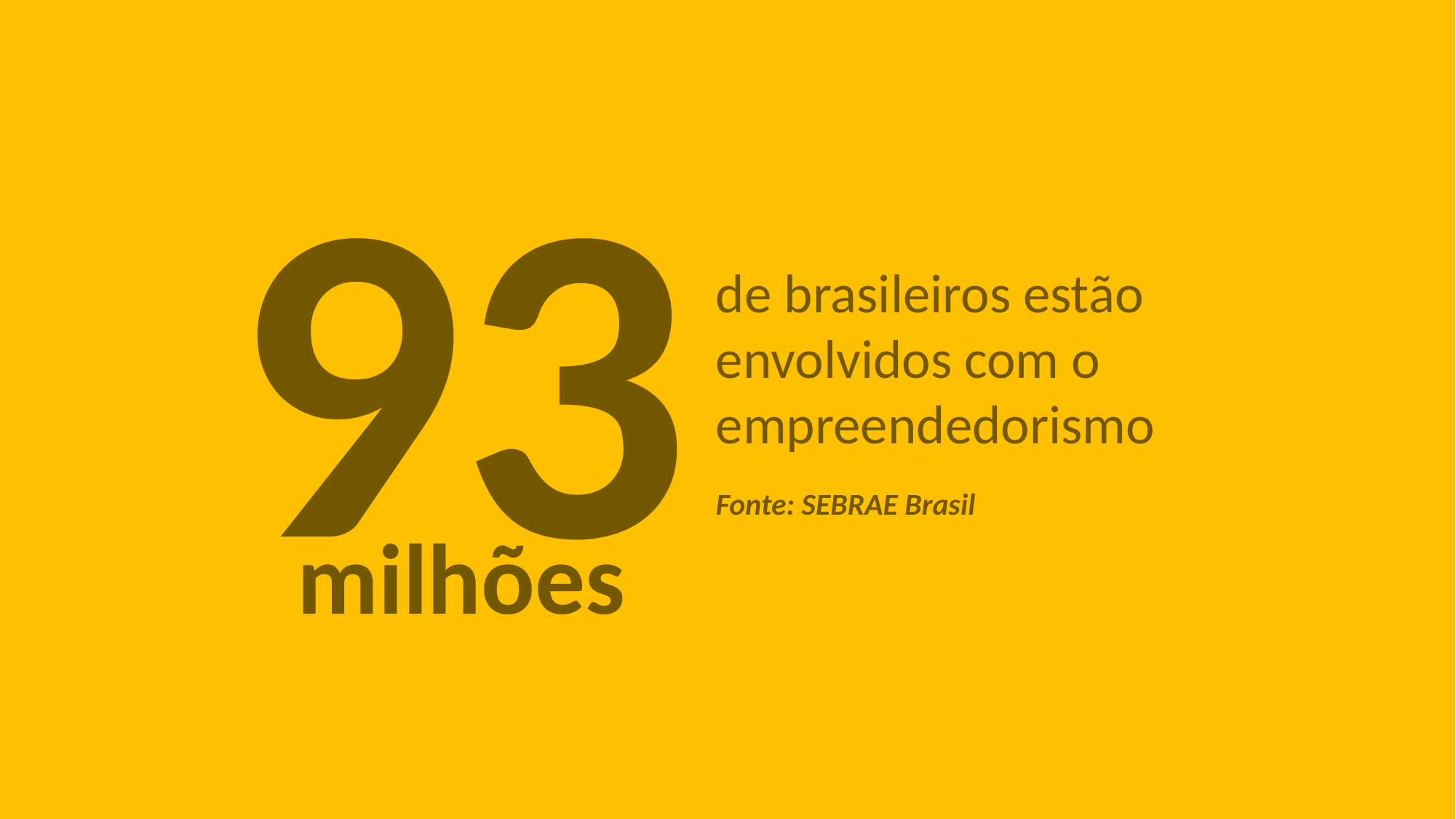

93
de brasileiros estão envolvidos com o empreendedorismo
Fonte: SEBRAE Brasil
milhões